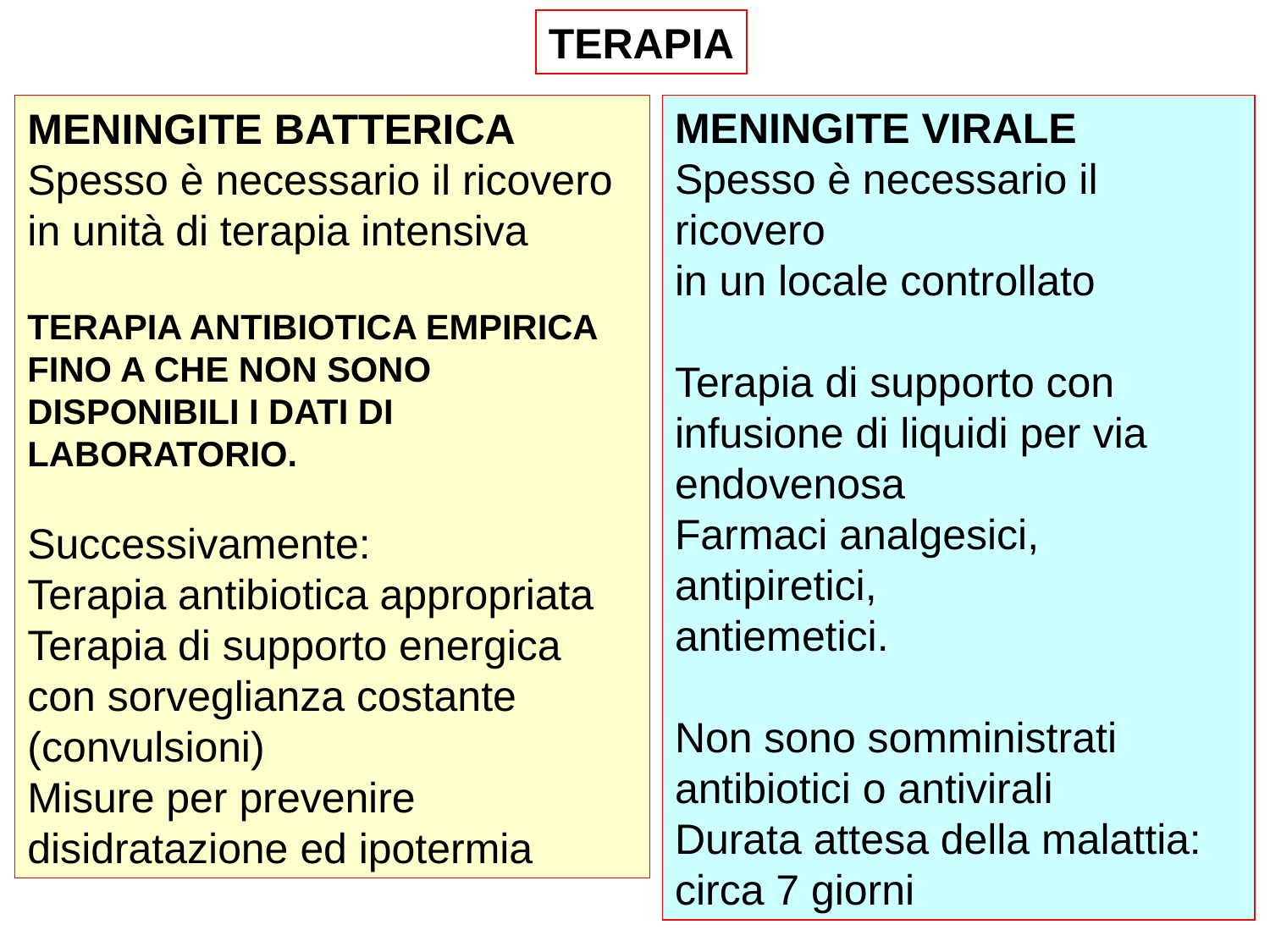

TERAPIA
MENINGITE BATTERICA
Spesso è necessario il ricovero
in unità di terapia intensiva

TERAPIA ANTIBIOTICA EMPIRICA
FINO A CHE NON SONO DISPONIBILI I DATI DI LABORATORIO.

Successivamente:
Terapia antibiotica appropriata
Terapia di supporto energica con sorveglianza costante       (convulsioni)
Misure per prevenire disidratazione ed ipotermia
MENINGITE VIRALE
Spesso è necessario il ricovero
in un locale controllato

Terapia di supporto con
infusione di liquidi per via endovenosa
Farmaci analgesici, antipiretici,
antiemetici.

Non sono somministrati antibiotici o antivirali
Durata attesa della malattia:
circa 7 giorni